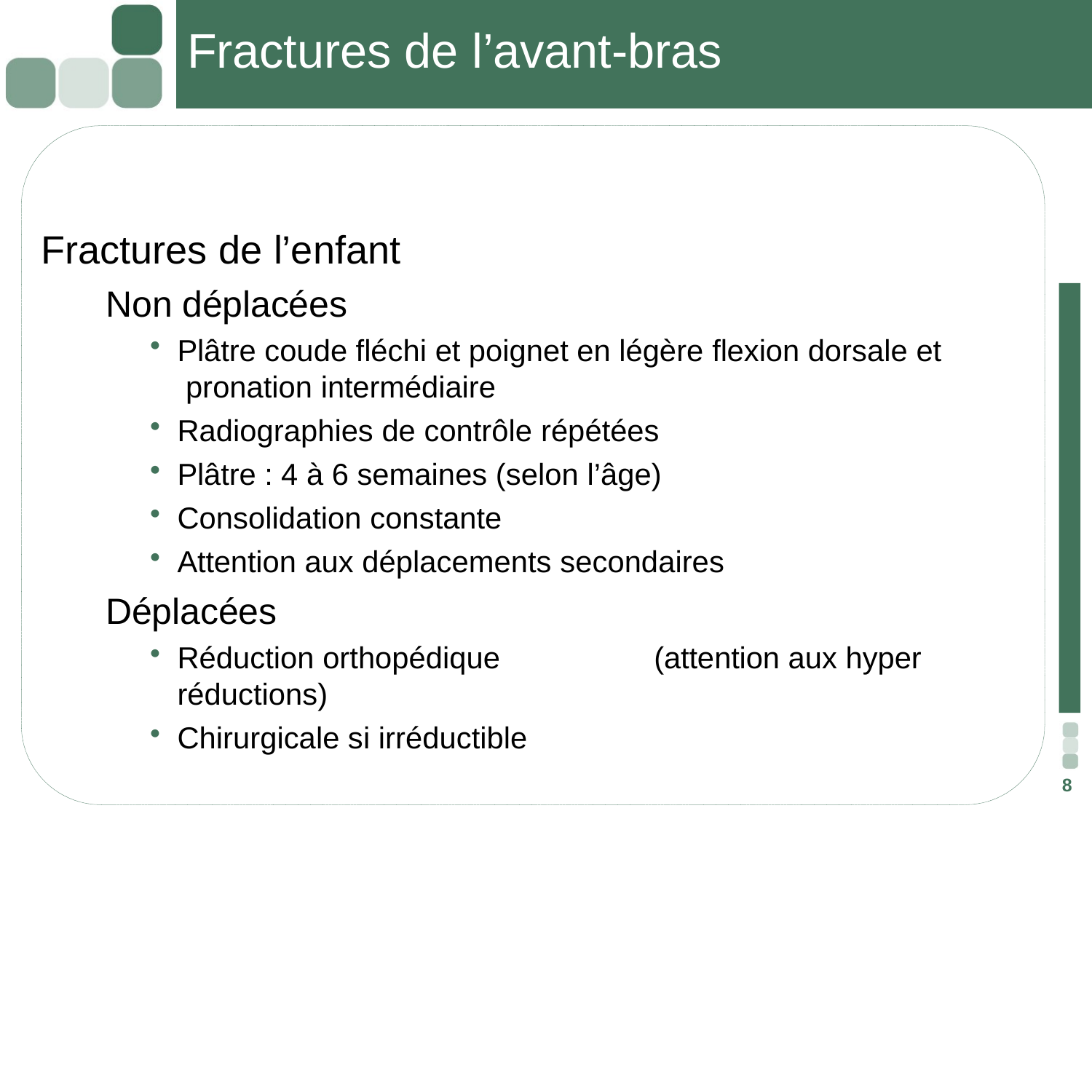

# Fractures de l’avant-bras
Fractures de l’enfant
 Non déplacées
Plâtre coude fléchi et poignet en légère flexion dorsale et  pronation intermédiaire
Radiographies de contrôle répétées
Plâtre : 4 à 6 semaines (selon l’âge)
Consolidation constante
Attention aux déplacements secondaires
 Déplacées
Réduction orthopédique	(attention aux hyper réductions)
Chirurgicale si irréductible

8